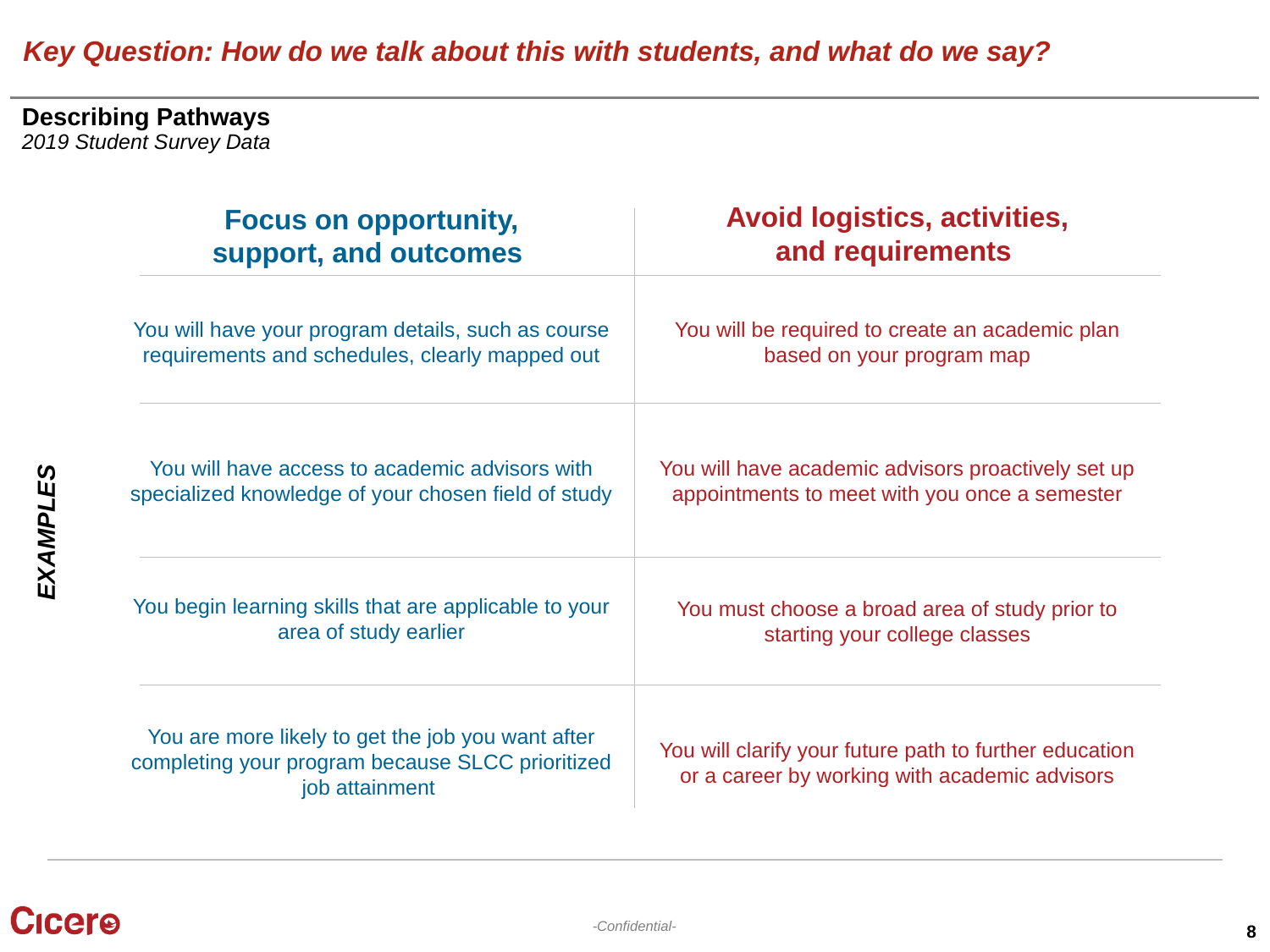

# Key Question: How do we talk about this with students, and what do we say?
Describing Pathways
2019 Student Survey Data
Avoid logistics, activities, and requirements
Focus on opportunity, support, and outcomes
You will have your program details, such as course requirements and schedules, clearly mapped out
You will be required to create an academic plan based on your program map
You will have access to academic advisors with specialized knowledge of your chosen field of study
You will have academic advisors proactively set up appointments to meet with you once a semester
EXAMPLES
You begin learning skills that are applicable to your area of study earlier
You must choose a broad area of study prior to starting your college classes
You are more likely to get the job you want after completing your program because SLCC prioritized job attainment
You will clarify your future path to further education or a career by working with academic advisors

8